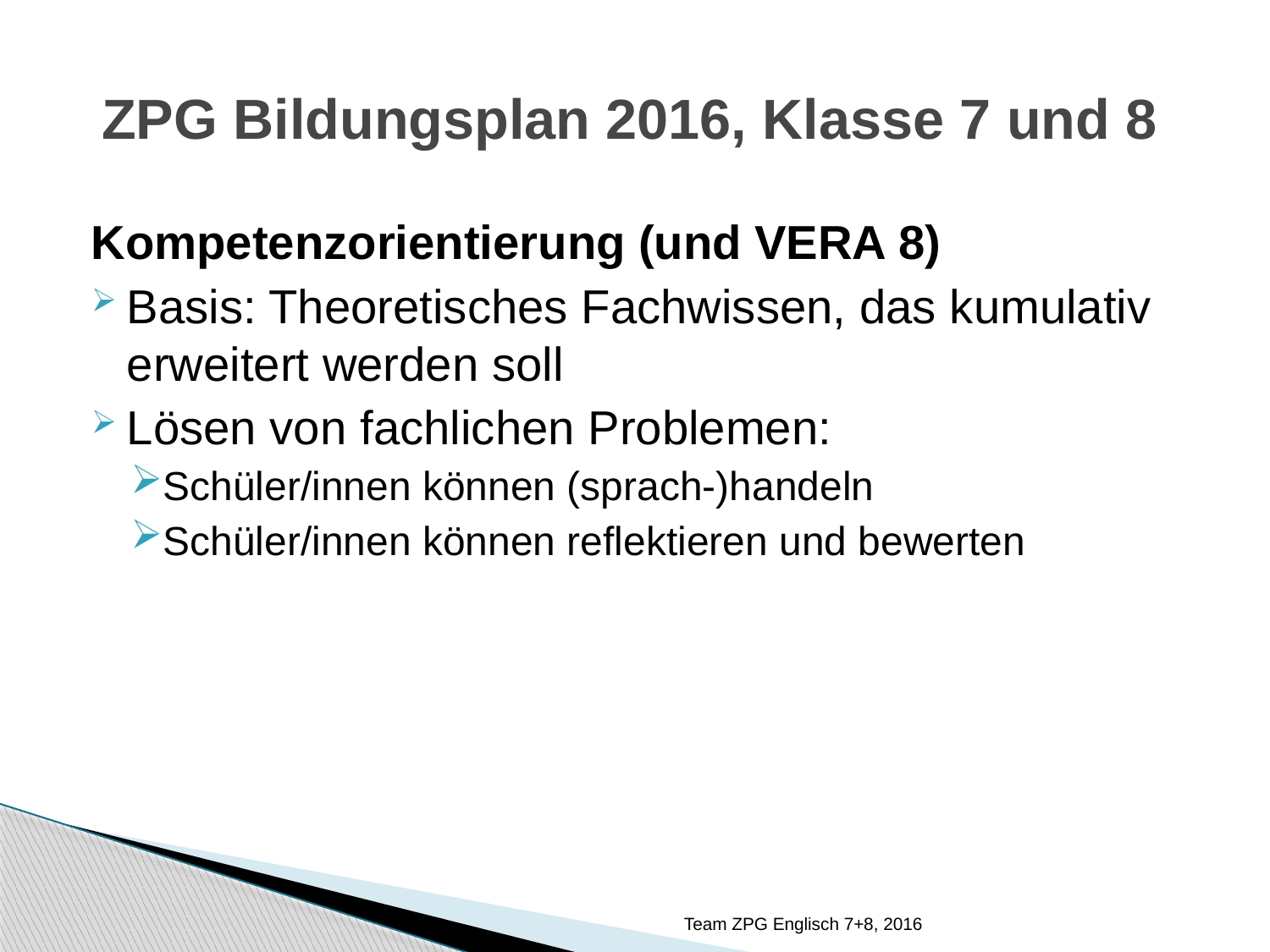

Kompetenzorientierung (und VERA 8)
Basis: Theoretisches Fachwissen, das kumulativ erweitert werden soll
Lösen von fachlichen Problemen:
Schüler/innen können (sprach-)handeln
Schüler/innen können reflektieren und bewerten

ZPG Bildungsplan 2016, Klasse 7 und 8
Team ZPG Englisch 7+8, 2016